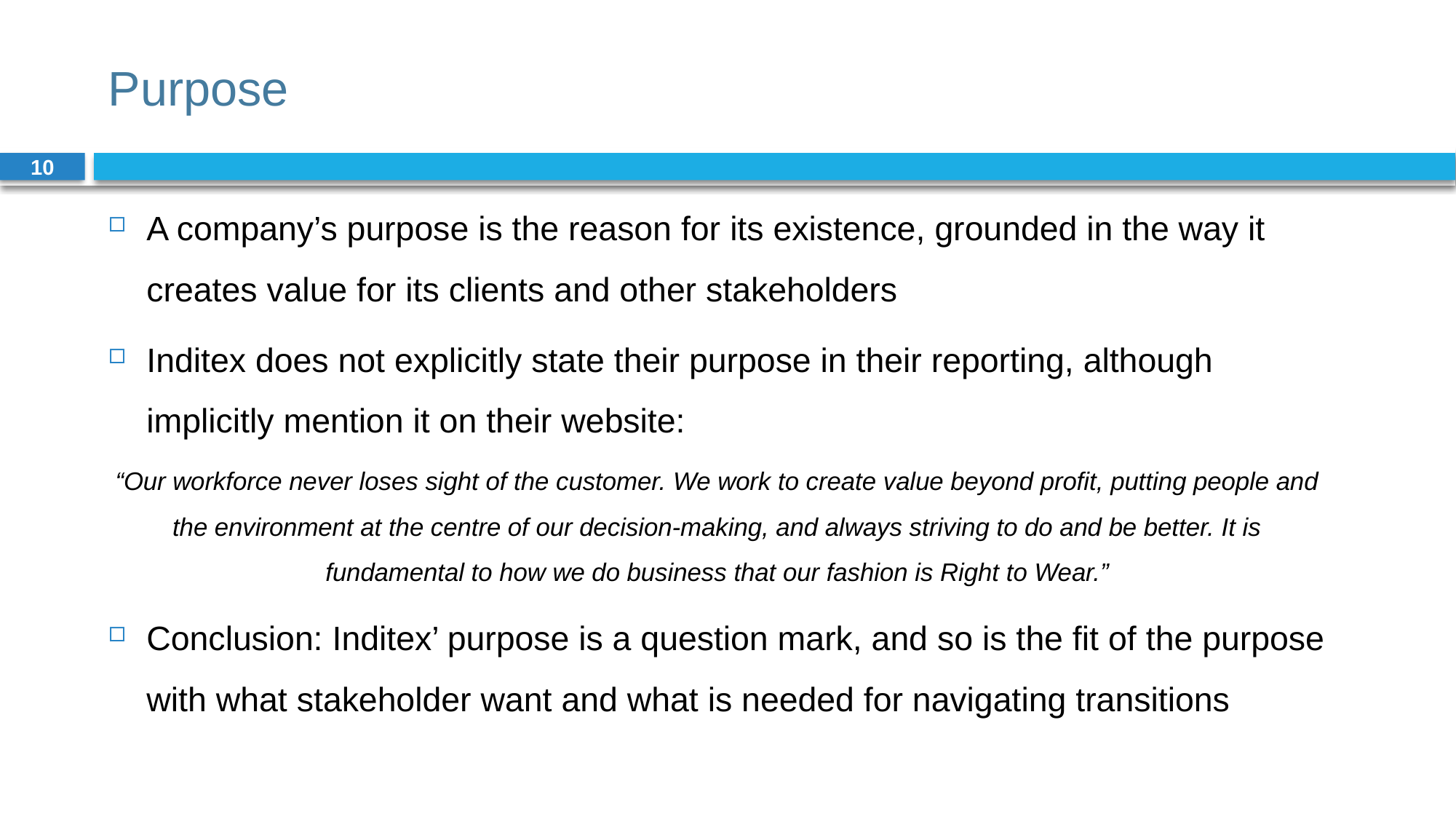

# Purpose
10
A company’s purpose is the reason for its existence, grounded in the way it creates value for its clients and other stakeholders
Inditex does not explicitly state their purpose in their reporting, although implicitly mention it on their website:
“Our workforce never loses sight of the customer. We work to create value beyond profit, putting people and the environment at the centre of our decision-making, and always striving to do and be better. It is fundamental to how we do business that our fashion is Right to Wear.”
Conclusion: Inditex’ purpose is a question mark, and so is the fit of the purpose with what stakeholder want and what is needed for navigating transitions